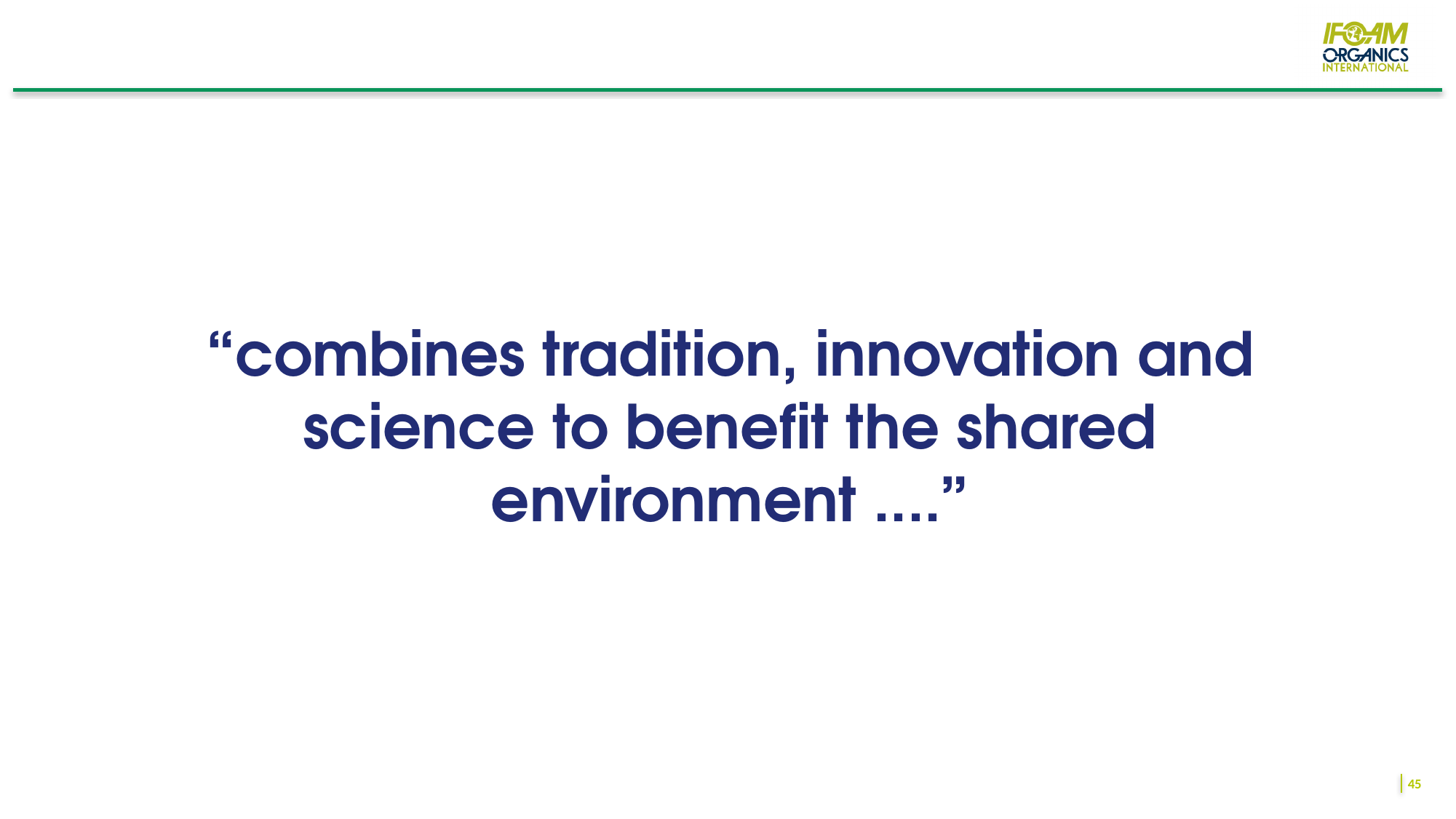

# “combines tradition, innovation and science to benefit the shared environment ....”